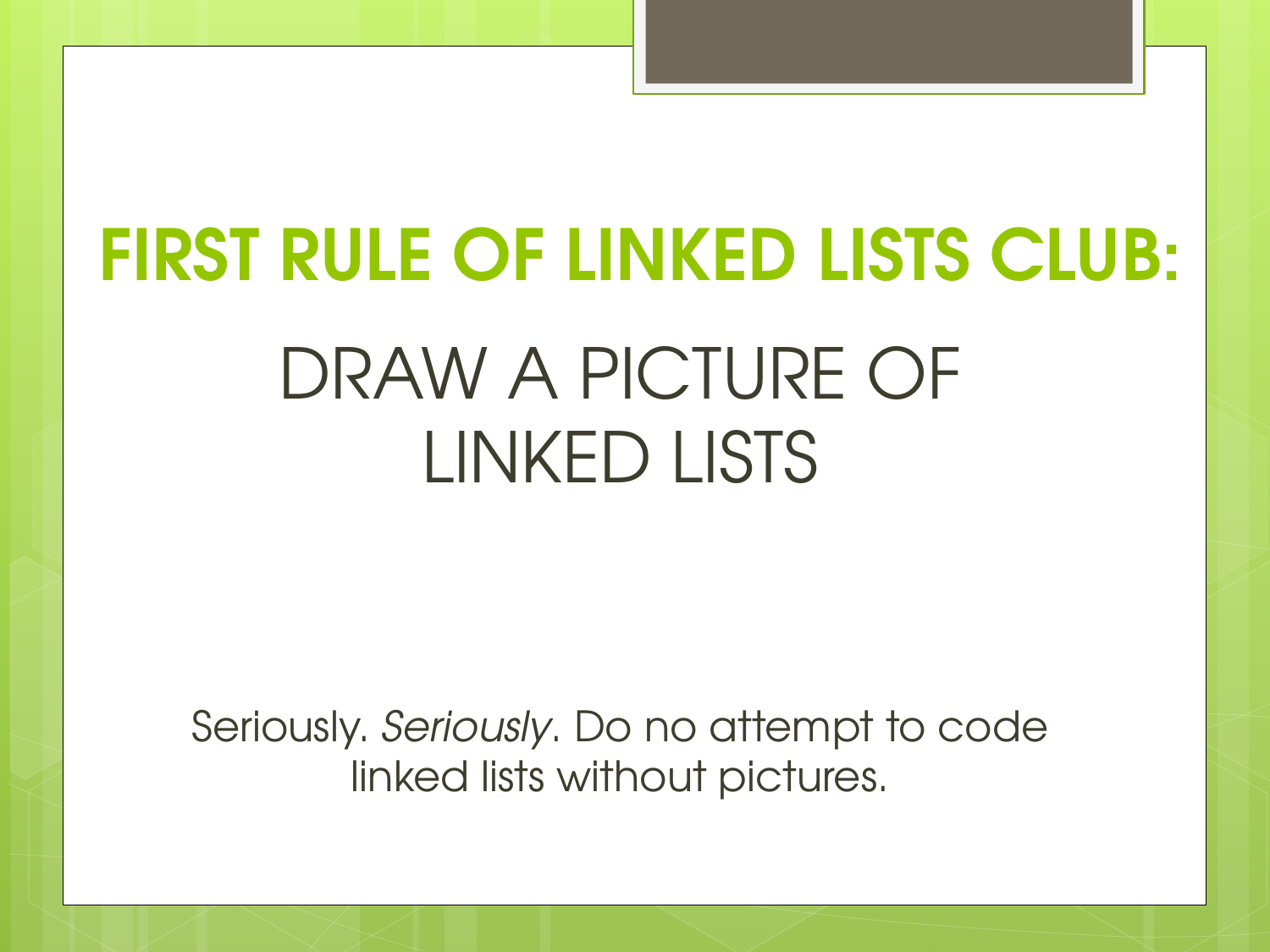

# FIRST RULE OF LINKED LISTS CLUB:
DRAW A PICTURE OF LINKED LISTS

Seriously. Seriously. Do no attempt to code linked lists without pictures.